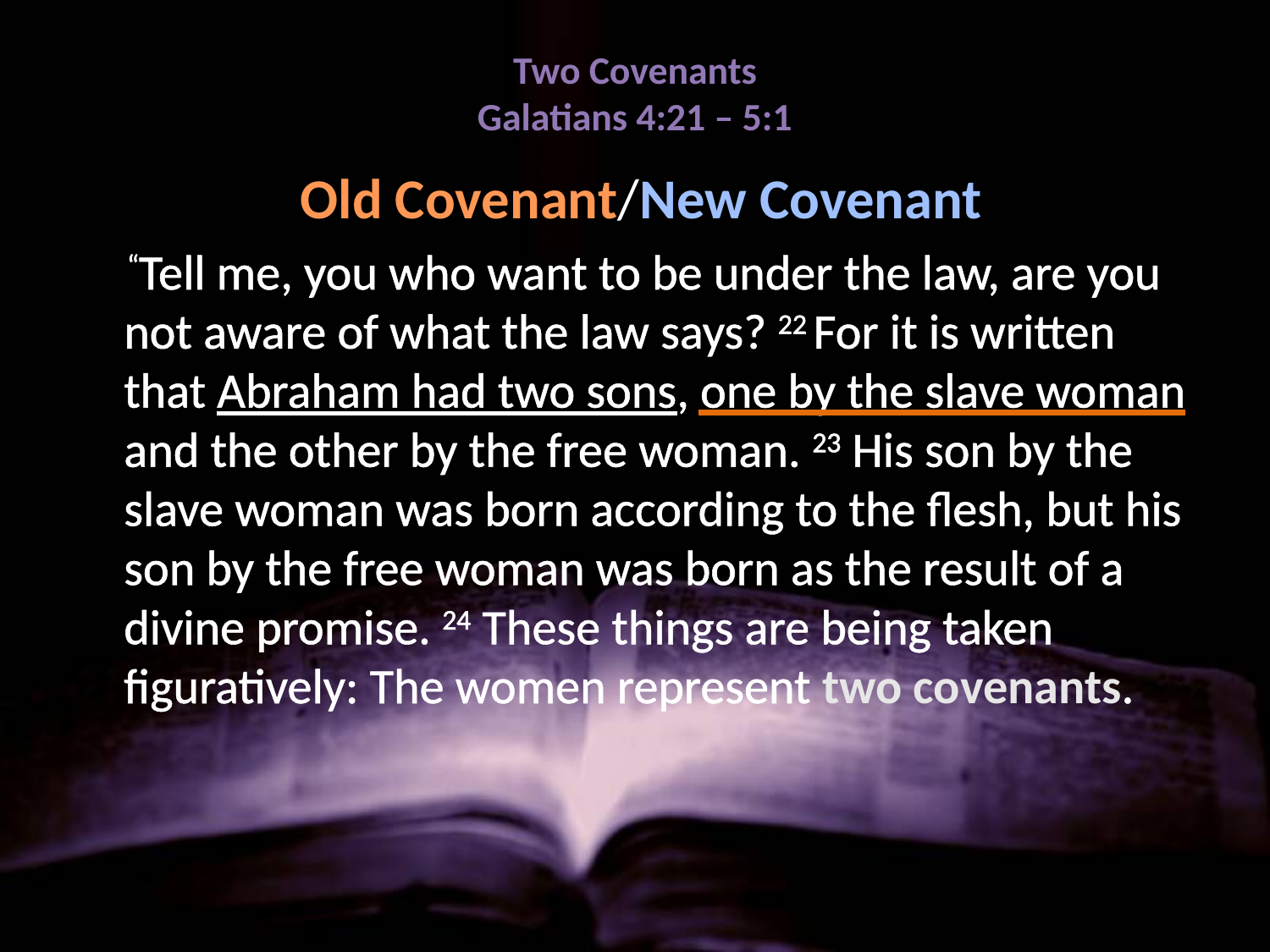

# Two Covenants Galatians 4:21 – 5:1
 Old Covenant/New Covenant
“Tell me, you who want to be under the law, are you not aware of what the law says? 22 For it is written that Abraham had two sons, one by the slave woman and the other by the free woman. 23 His son by the slave woman was born according to the flesh, but his son by the free woman was born as the result of a divine promise. 24 These things are being taken figuratively: The women represent two covenants.